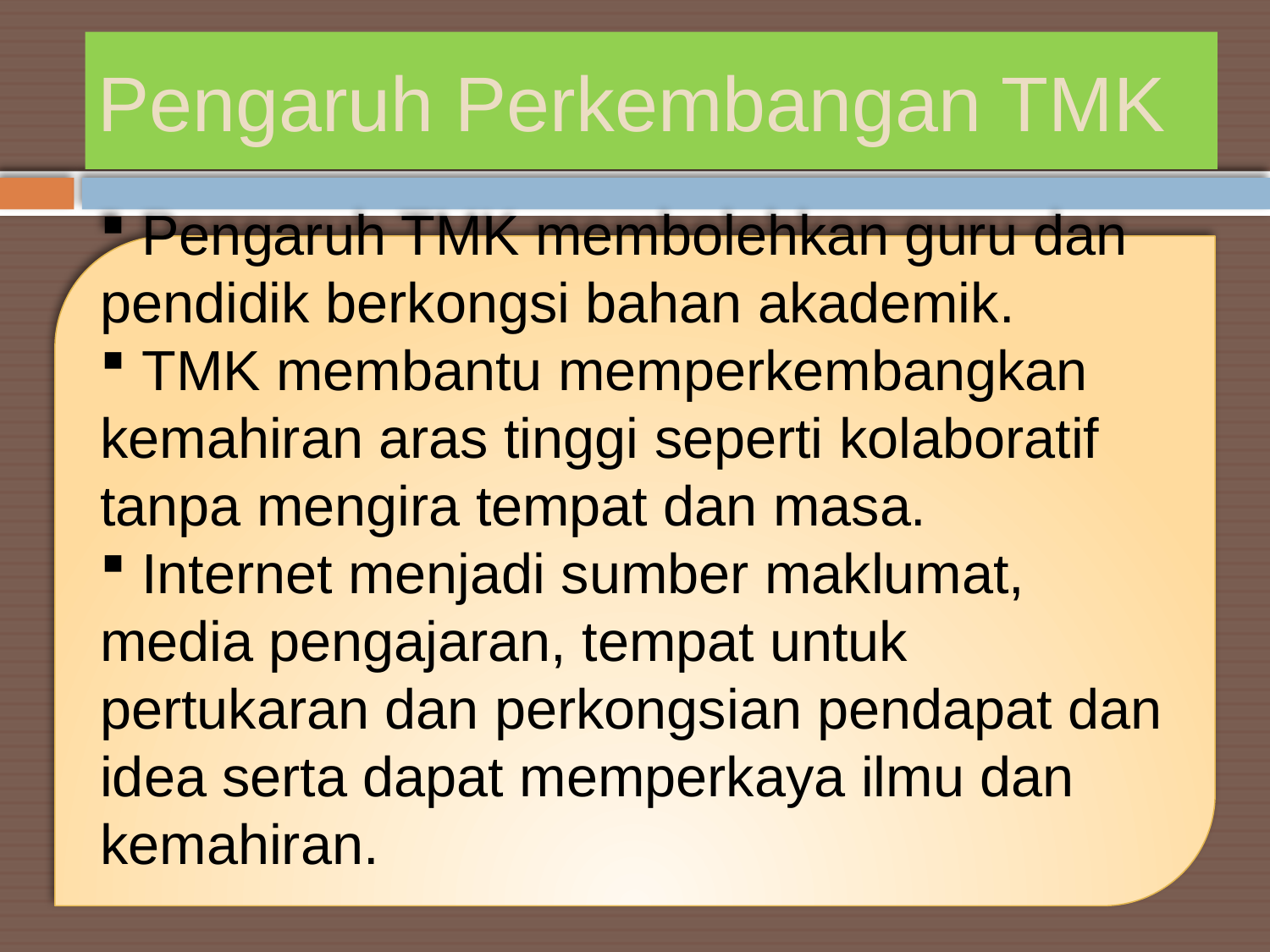

# Pengaruh Perkembangan TMK
 Pengaruh TMK membolehkan guru dan pendidik berkongsi bahan akademik.
 TMK membantu memperkembangkan kemahiran aras tinggi seperti kolaboratif tanpa mengira tempat dan masa.
 Internet menjadi sumber maklumat, media pengajaran, tempat untuk pertukaran dan perkongsian pendapat dan idea serta dapat memperkaya ilmu dan kemahiran.